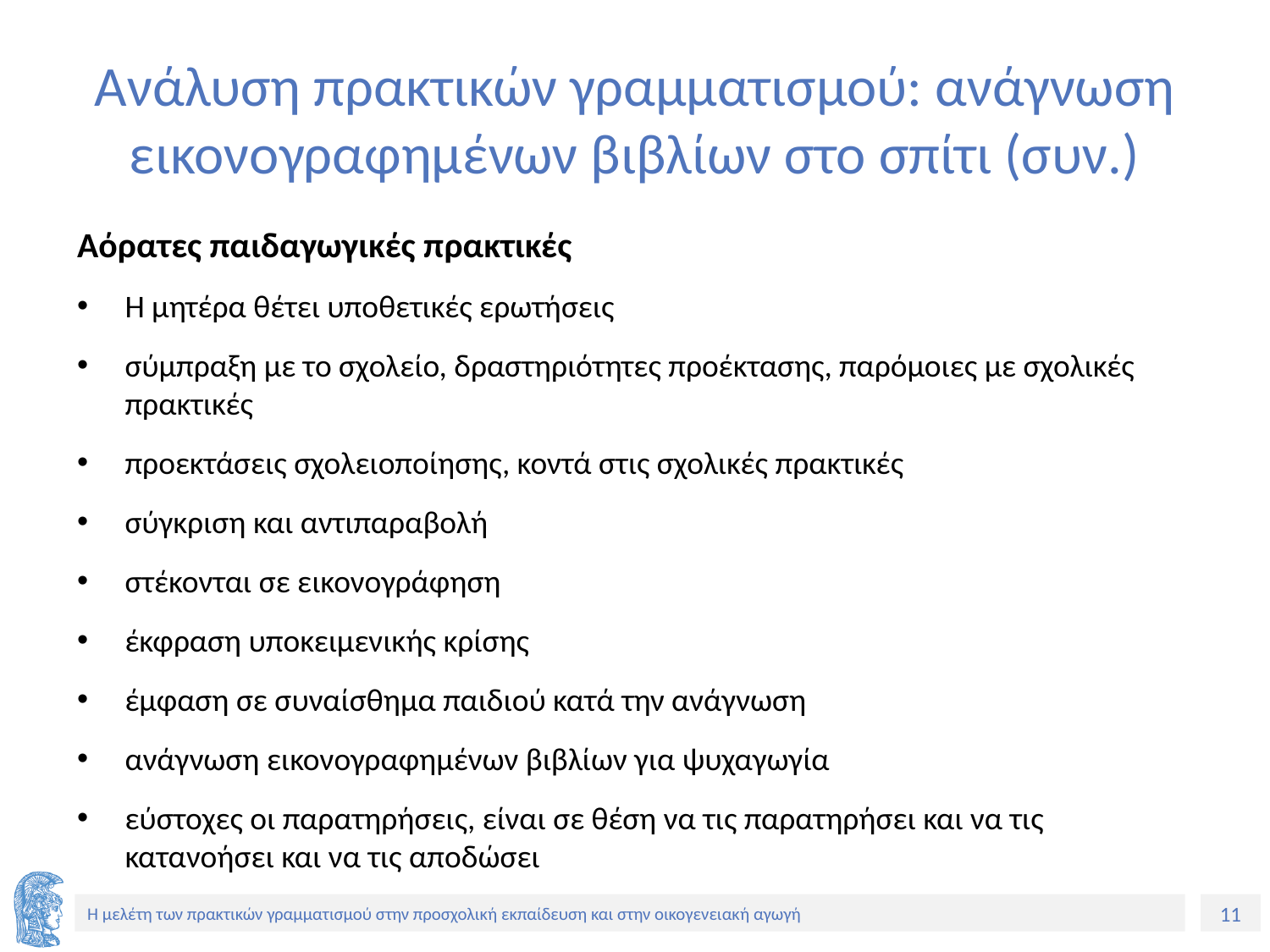

# Ανάλυση πρακτικών γραμματισμού: ανάγνωση εικονογραφημένων βιβλίων στο σπίτι (συν.)
Αόρατες παιδαγωγικές πρακτικές
Η μητέρα θέτει υποθετικές ερωτήσεις
σύμπραξη με το σχολείο, δραστηριότητες προέκτασης, παρόμοιες με σχολικές πρακτικές
προεκτάσεις σχολειοποίησης, κοντά στις σχολικές πρακτικές
σύγκριση και αντιπαραβολή
στέκονται σε εικονογράφηση
έκφραση υποκειμενικής κρίσης
έμφαση σε συναίσθημα παιδιού κατά την ανάγνωση
ανάγνωση εικονογραφημένων βιβλίων για ψυχαγωγία
εύστοχες οι παρατηρήσεις, είναι σε θέση να τις παρατηρήσει και να τις κατανοήσει και να τις αποδώσει